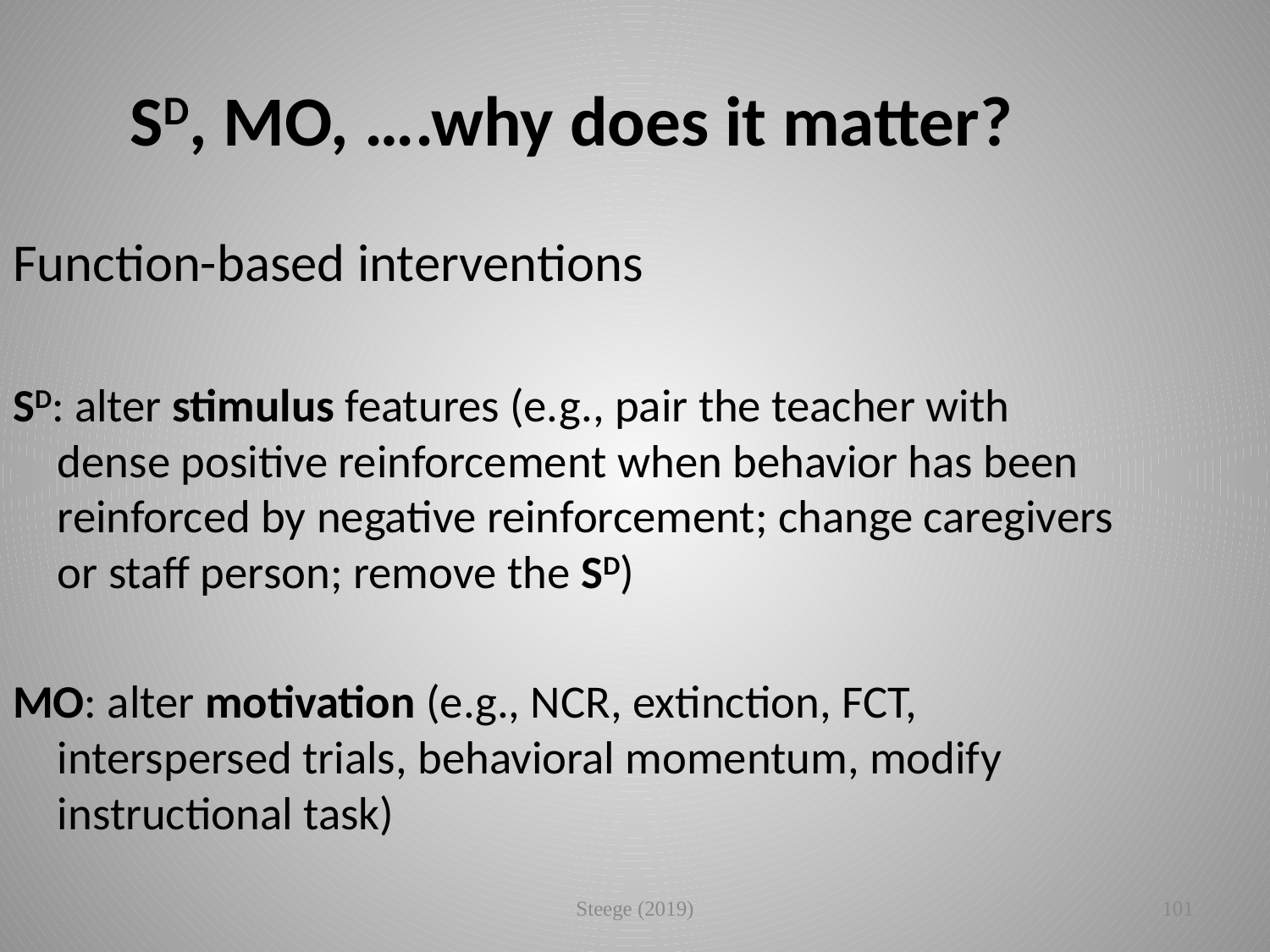

SD, MO, ….why does it matter?
Function-based interventions

SD: alter stimulus features (e.g., pair the teacher with dense positive reinforcement when behavior has been  reinforced by negative reinforcement; change caregivers or staff person; remove the SD)

MO: alter motivation (e.g., NCR, extinction, FCT, interspersed trials, behavioral momentum, modify instructional task)

Steege (2019)
101